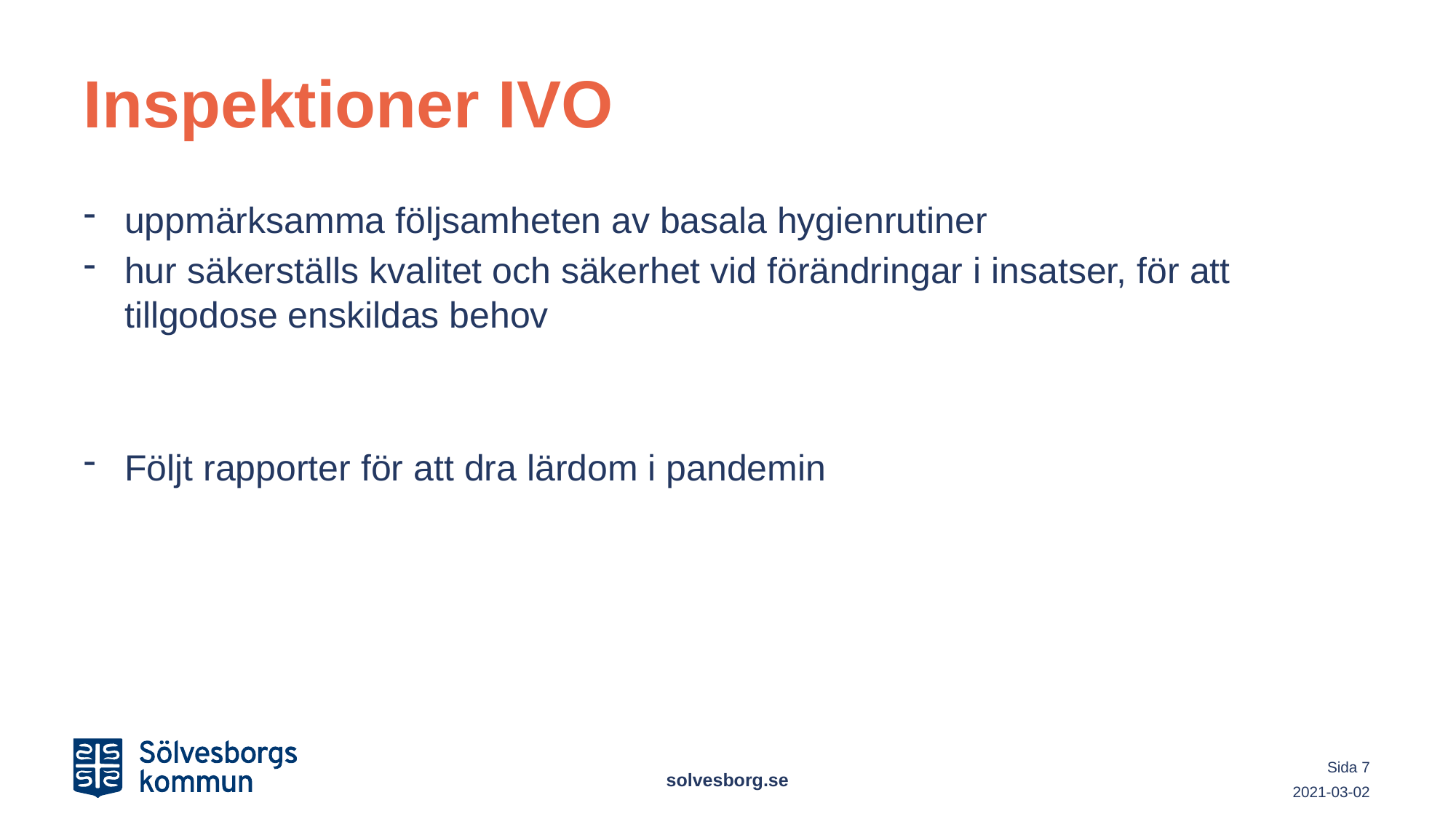

# Inspektioner IVO
uppmärksamma följsamheten av basala hygienrutiner
hur säkerställs kvalitet och säkerhet vid förändringar i insatser, för att tillgodose enskildas behov

Följt rapporter för att dra lärdom i pandemin
solvesborg.se
Sida 7
2021-03-02